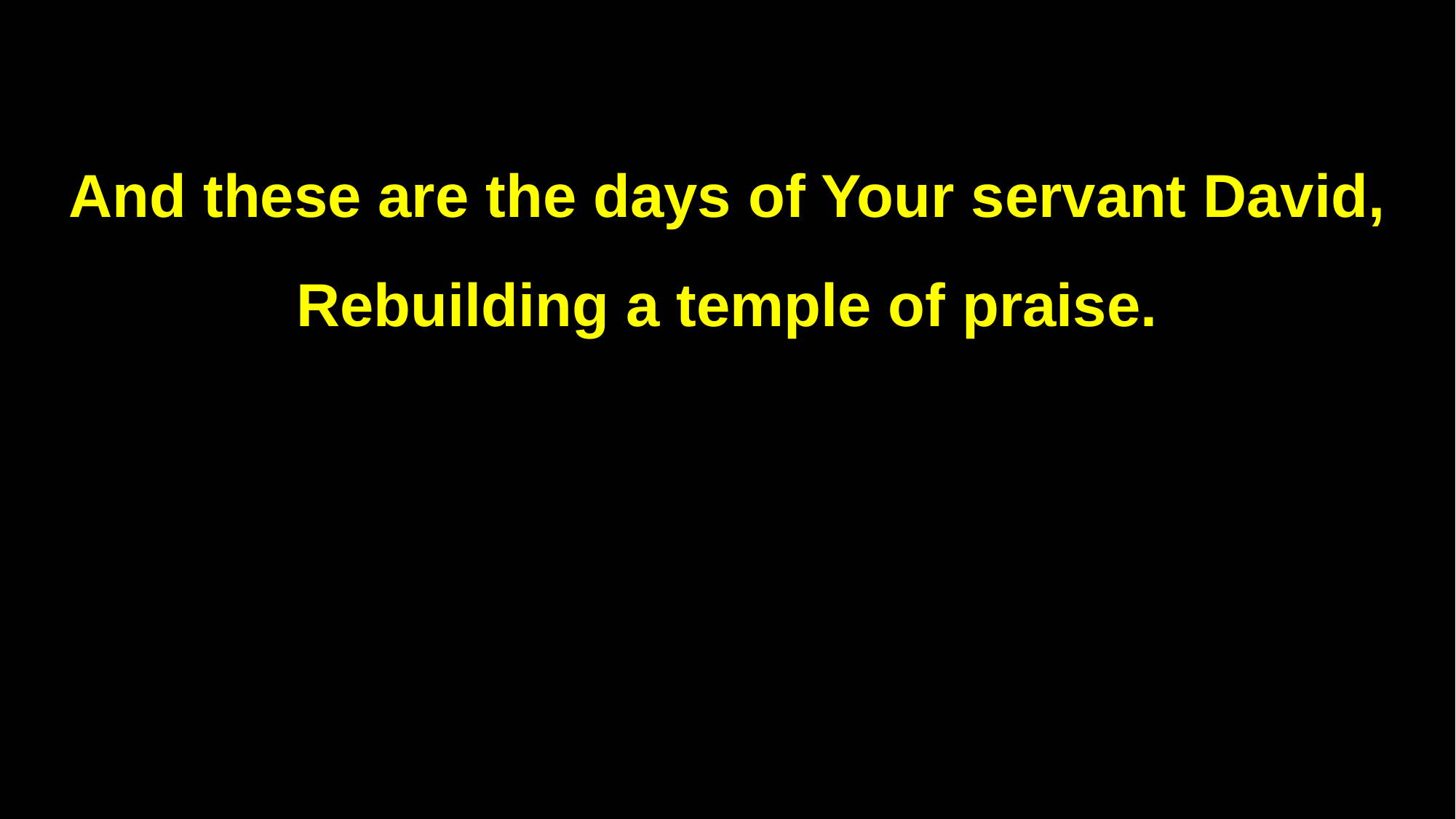

And these are the days of Your servant David,
Rebuilding a temple of praise.